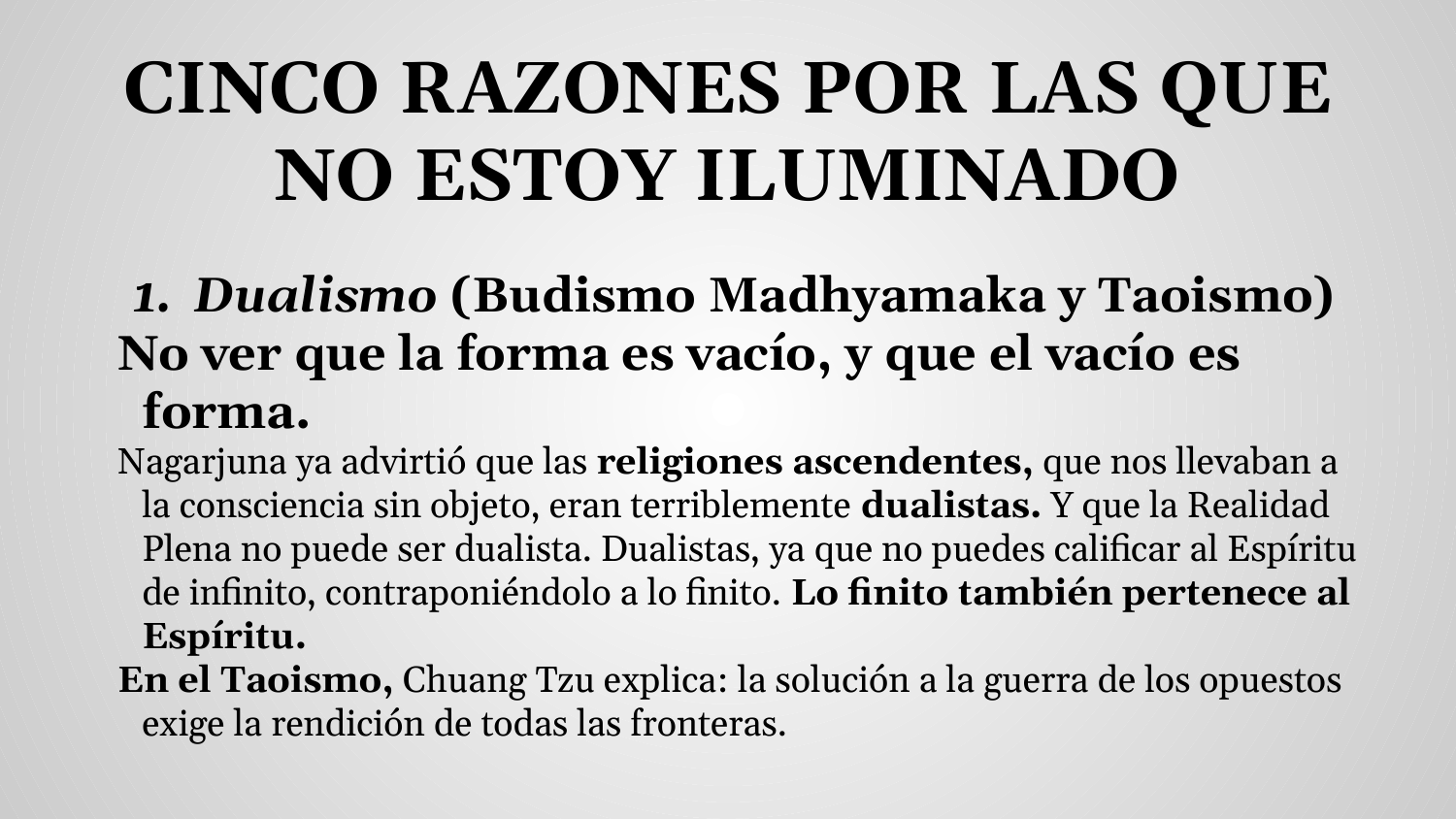

# CINCO RAZONES POR LAS QUE NO ESTOY ILUMINADO
Dualismo (Budismo Madhyamaka y Taoismo)
No ver que la forma es vacío, y que el vacío es forma.
Nagarjuna ya advirtió que las religiones ascendentes, que nos llevaban a la consciencia sin objeto, eran terriblemente dualistas. Y que la Realidad Plena no puede ser dualista. Dualistas, ya que no puedes calificar al Espíritu de infinito, contraponiéndolo a lo finito. Lo finito también pertenece al Espíritu.
En el Taoismo, Chuang Tzu explica: la solución a la guerra de los opuestos exige la rendición de todas las fronteras.